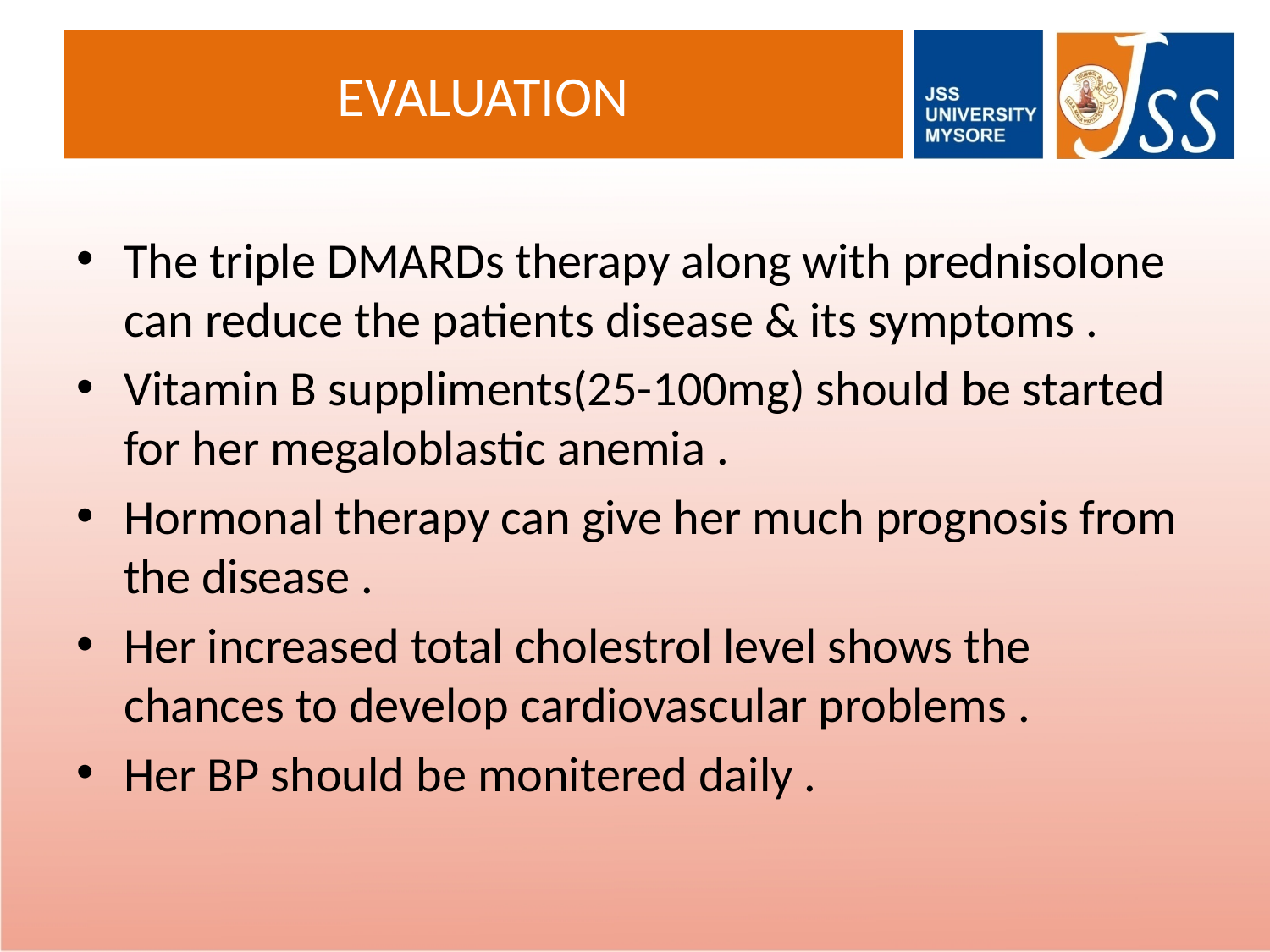

# EVALUATION
The triple DMARDs therapy along with prednisolone can reduce the patients disease & its symptoms .
Vitamin B suppliments(25-100mg) should be started for her megaloblastic anemia .
Hormonal therapy can give her much prognosis from the disease .
Her increased total cholestrol level shows the chances to develop cardiovascular problems .
Her BP should be monitered daily .